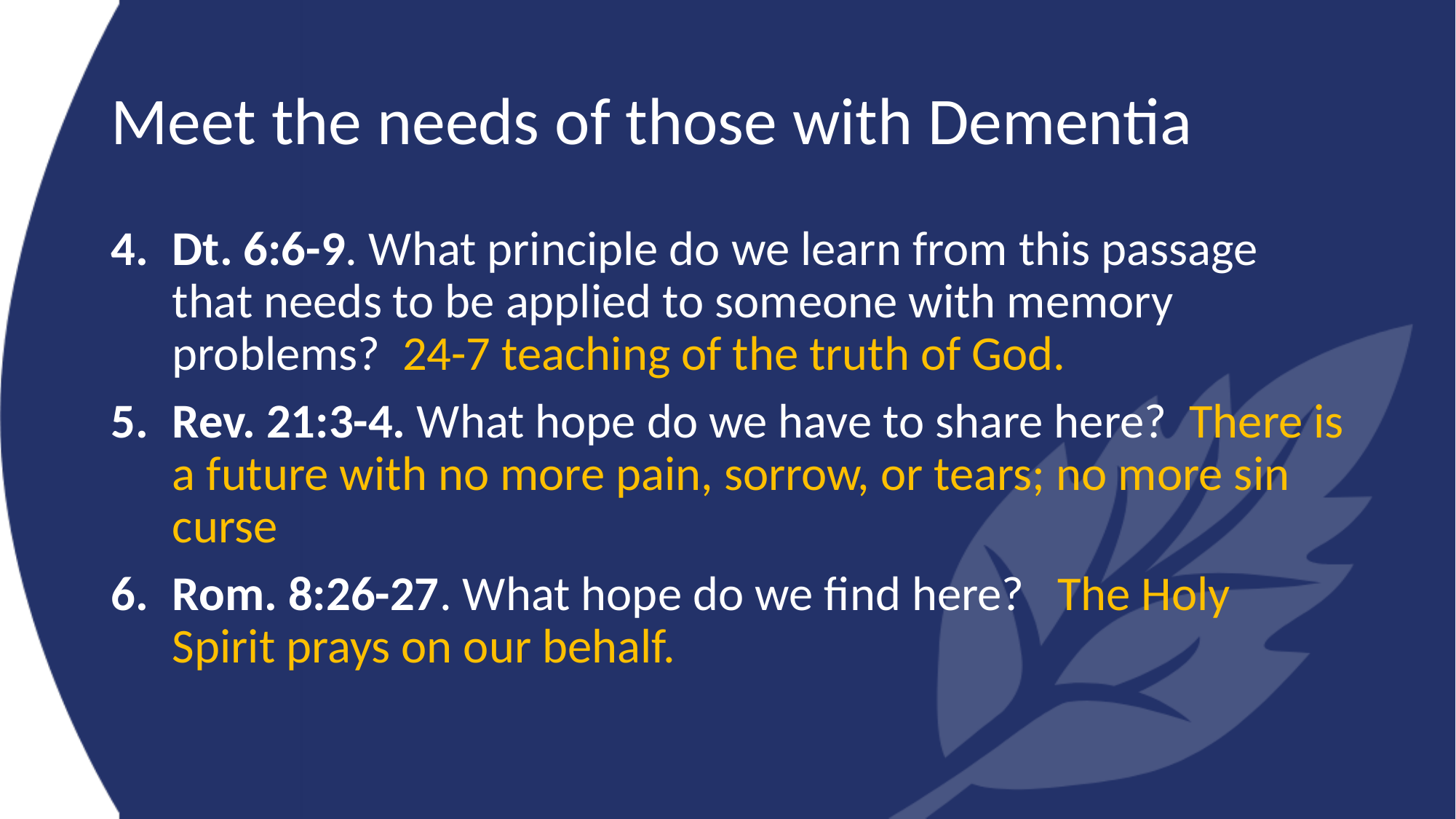

# Meet the needs of those with Dementia
Dt. 6:6-9. What principle do we learn from this passage that needs to be applied to someone with memory problems?  24-7 teaching of the truth of God.
Rev. 21:3-4. What hope do we have to share here?  There is a future with no more pain, sorrow, or tears; no more sin curse
Rom. 8:26-27. What hope do we find here?   The Holy Spirit prays on our behalf.